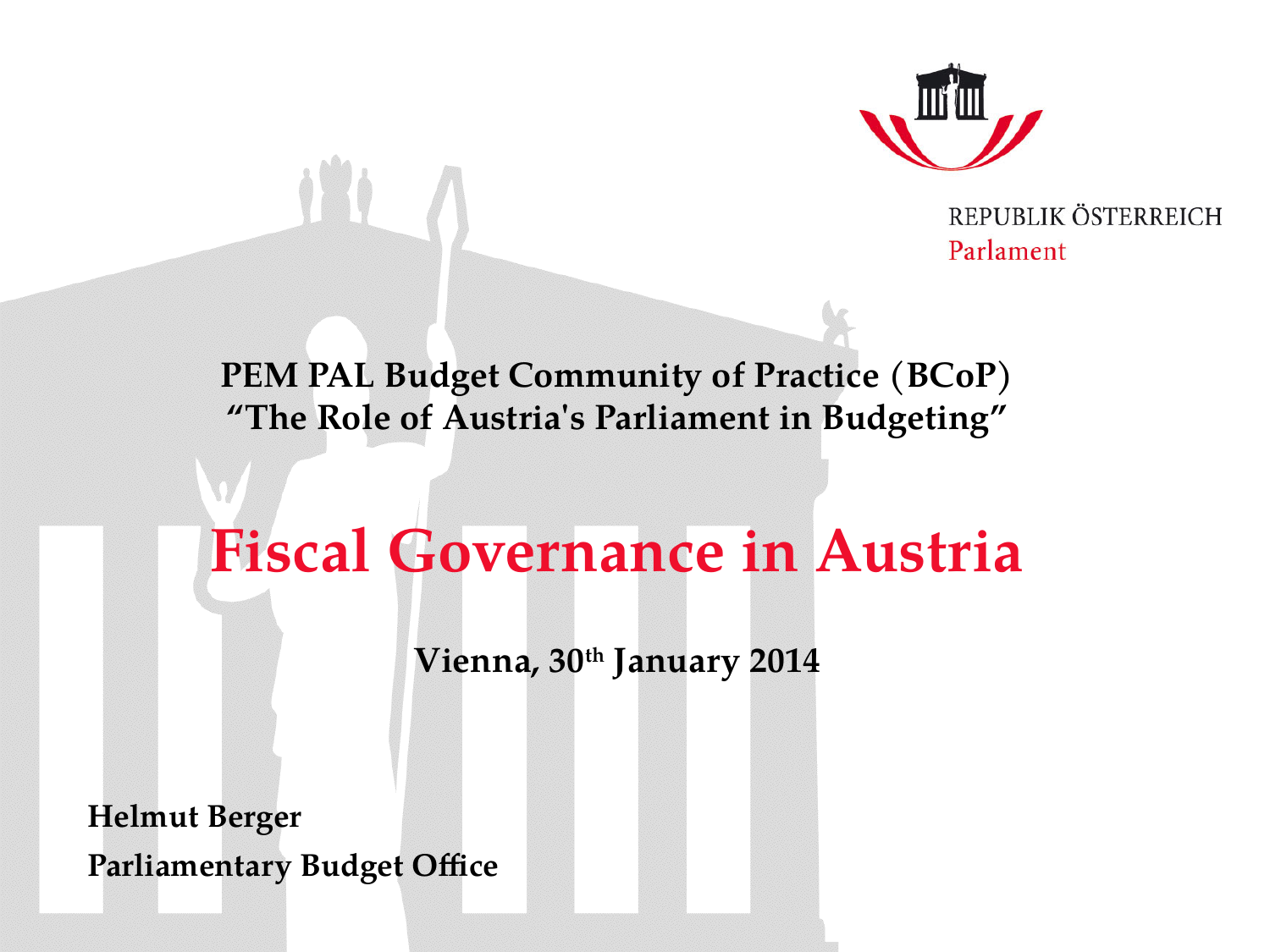

# PEM PAL Budget Community of Practice (BCoP) “The Role of Austria's Parliament in Budgeting” Fiscal Governance in Austria Vienna, 30th January 2014
Helmut Berger
Parliamentary Budget Office